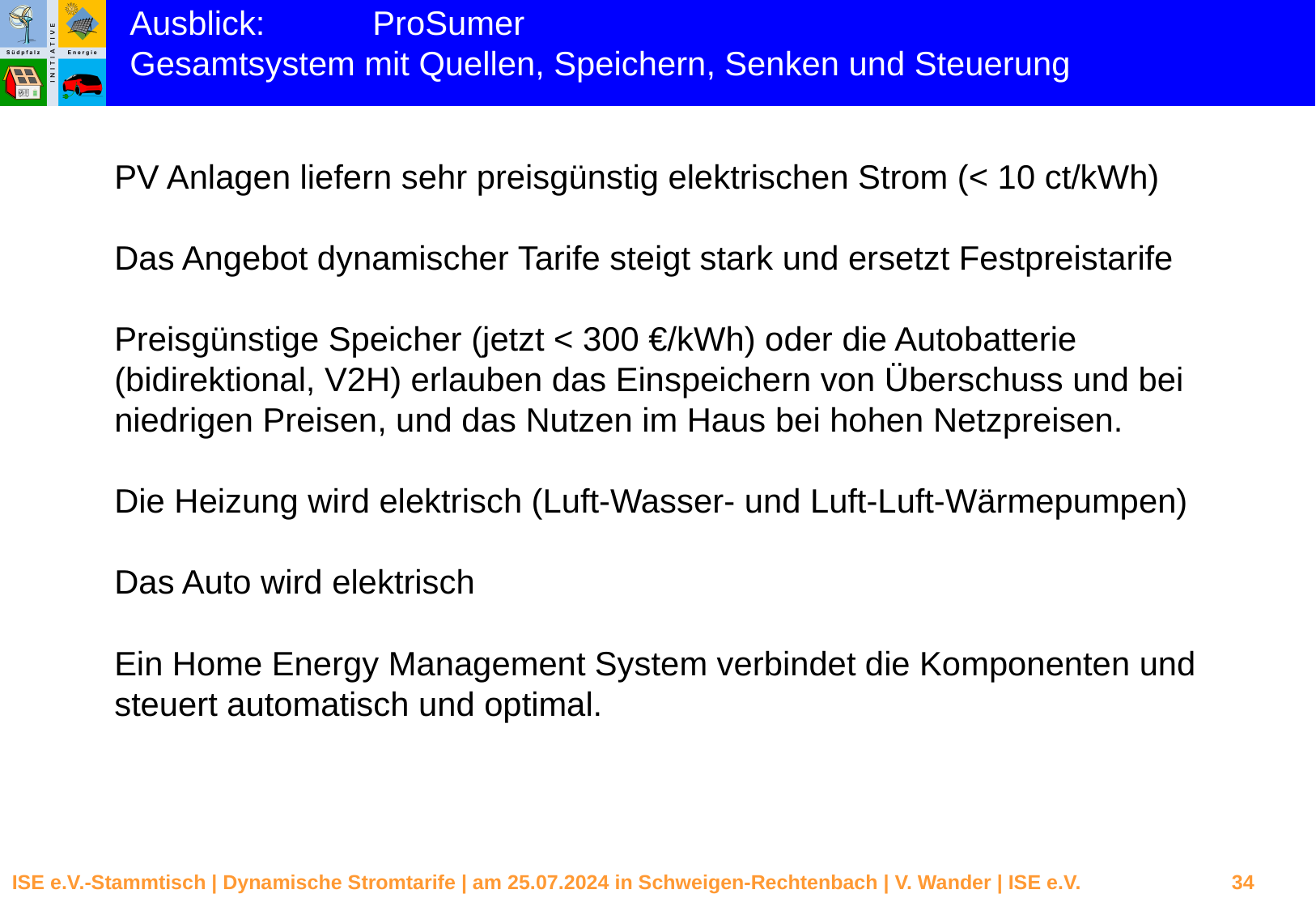

Ausblick:	ProSumer
Gesamtsystem mit Quellen, Speichern, Senken und Steuerung
PV Anlagen liefern sehr preisgünstig elektrischen Strom (< 10 ct/kWh)

Das Angebot dynamischer Tarife steigt stark und ersetzt Festpreistarife

Preisgünstige Speicher (jetzt < 300 €/kWh) oder die Autobatterie (bidirektional, V2H) erlauben das Einspeichern von Überschuss und bei niedrigen Preisen, und das Nutzen im Haus bei hohen Netzpreisen.

Die Heizung wird elektrisch (Luft-Wasser- und Luft-Luft-Wärmepumpen)

Das Auto wird elektrisch

Ein Home Energy Management System verbindet die Komponenten und steuert automatisch und optimal.